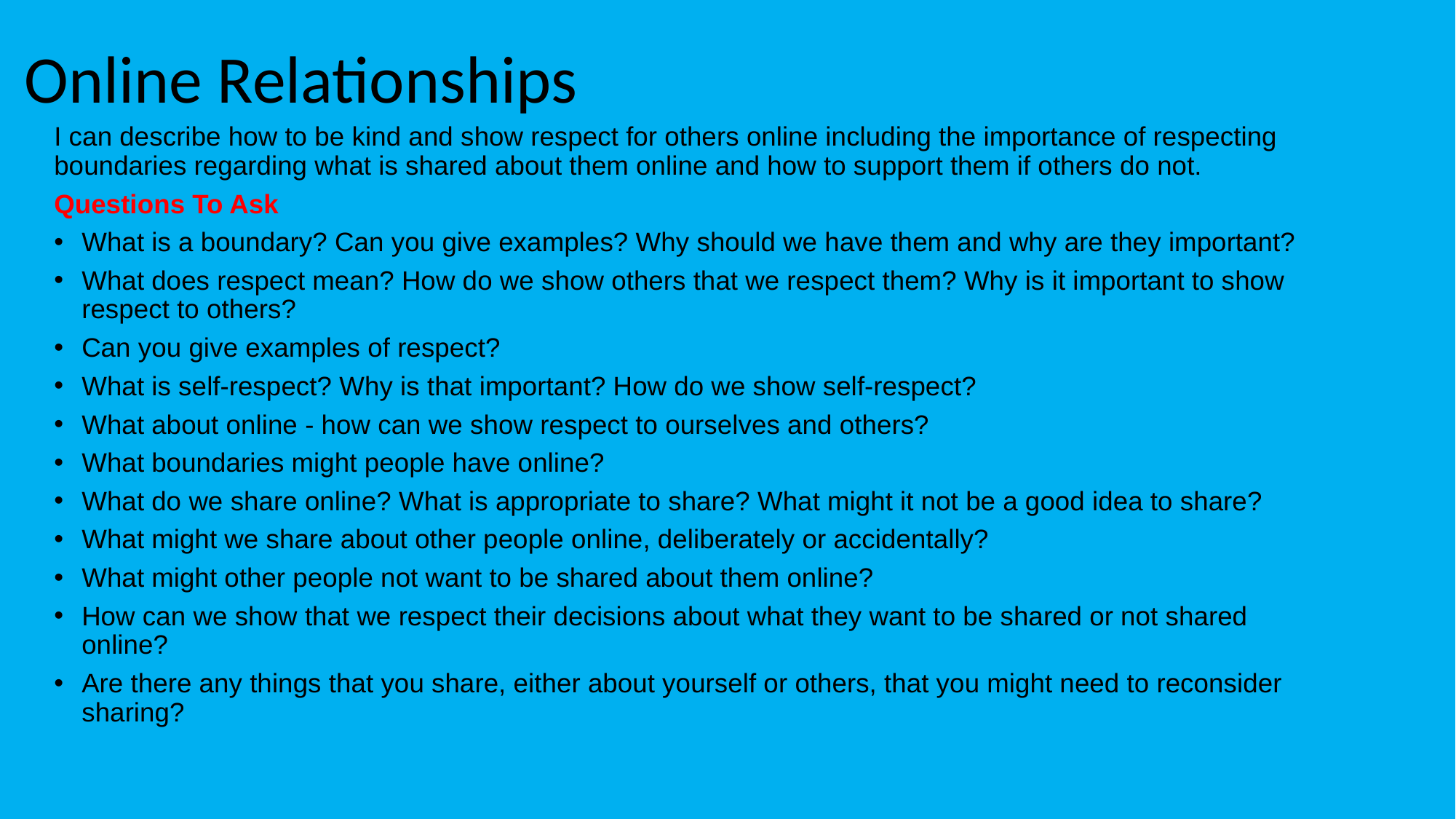

# Online Relationships
I can describe how to be kind and show respect for others online including the importance of respecting boundaries regarding what is shared about them online and how to support them if others do not.
Questions To Ask
What is a boundary? Can you give examples? Why should we have them and why are they important?
What does respect mean? How do we show others that we respect them? Why is it important to show respect to others?
Can you give examples of respect?
What is self-respect? Why is that important? How do we show self-respect?
What about online - how can we show respect to ourselves and others?
What boundaries might people have online?
What do we share online? What is appropriate to share? What might it not be a good idea to share?
What might we share about other people online, deliberately or accidentally?
What might other people not want to be shared about them online?
How can we show that we respect their decisions about what they want to be shared or not shared online?
Are there any things that you share, either about yourself or others, that you might need to reconsider sharing?